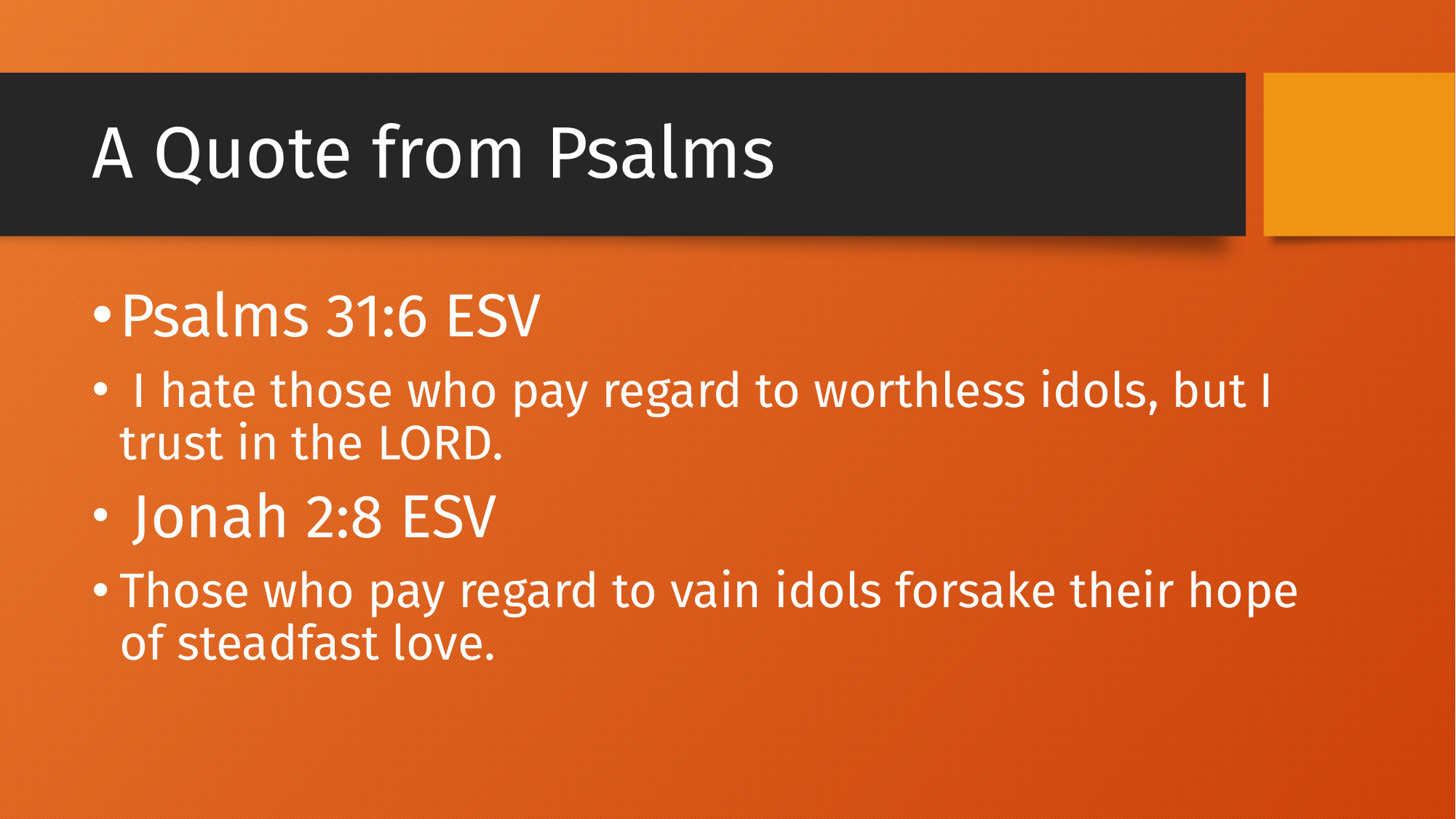

# A Quote from Psalms
Psalms 31:6 ESV
 I hate those who pay regard to worthless idols, but I trust in the LORD.
 Jonah 2:8 ESV
Those who pay regard to vain idols forsake their hope of steadfast love.